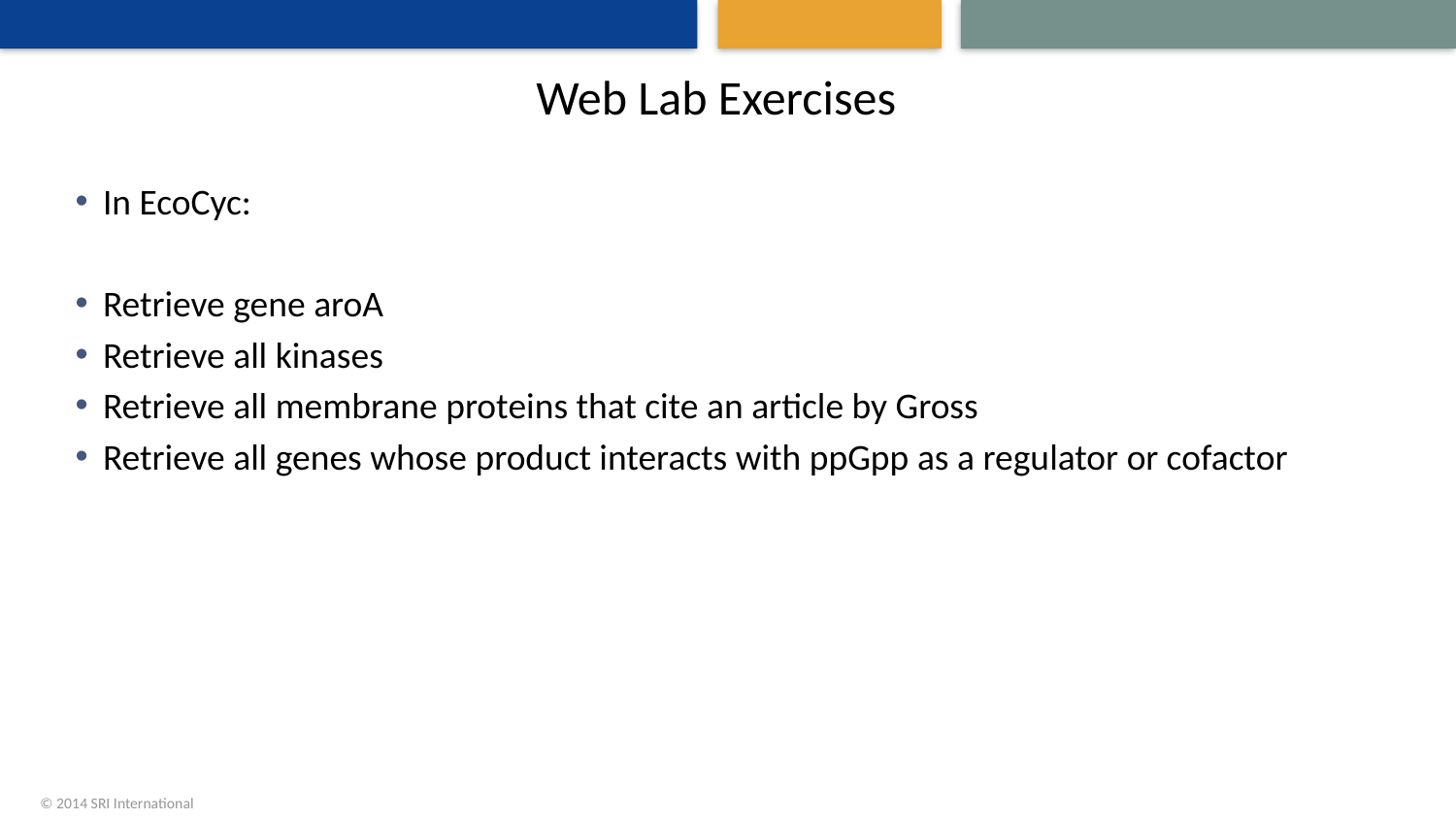

# Web Lab Exercises
In EcoCyc:

Retrieve gene aroA
Retrieve all kinases
Retrieve all membrane proteins that cite an article by Gross
Retrieve all genes whose product interacts with ppGpp as a regulator or cofactor